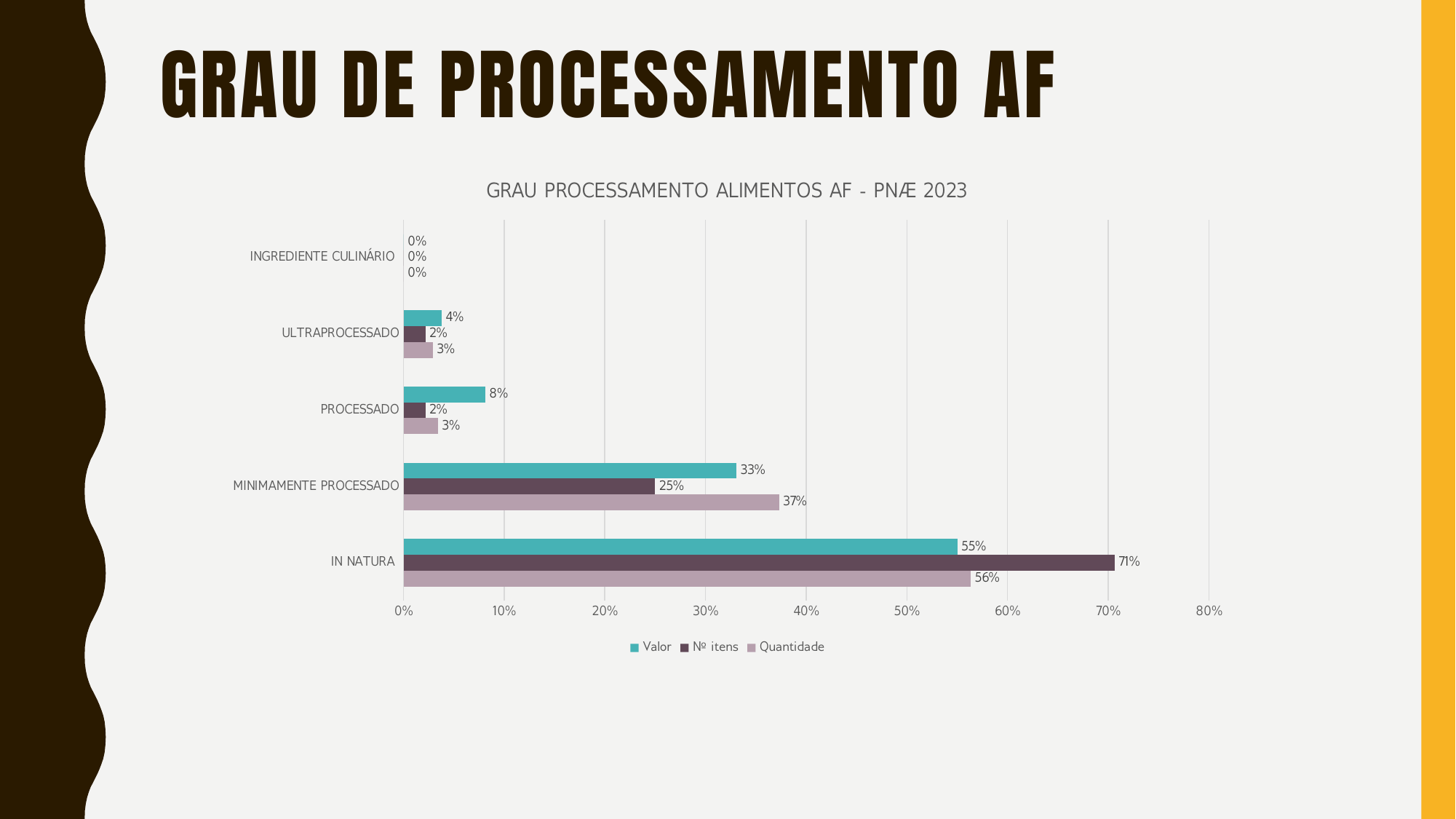

# GRAU DE PROCESSAMENTO AF

### Chart: GRAU PROCESSAMENTO ALIMENTOS AF - PNAE 2023

| Category | Quantidade | Nº itens | Valor |
|---|---|---|---|
| IN NATURA  | 0.5635567948190927 | 0.7065217391304348 | 0.5502559143546816 |
| MINIMAMENTE PROCESSADO | 0.3730725584313709 | 0.25 | 0.33079410480745436 |
| PROCESSADO | 0.034253518158396494 | 0.021739130434782608 | 0.08097348254773644 |
| ULTRAPROCESSADO | 0.02911712859113994 | 0.021739130434782608 | 0.03797649829012756 |
| INGREDIENTE CULINÁRIO  | 0.0 | 0.0 | 0.0 |